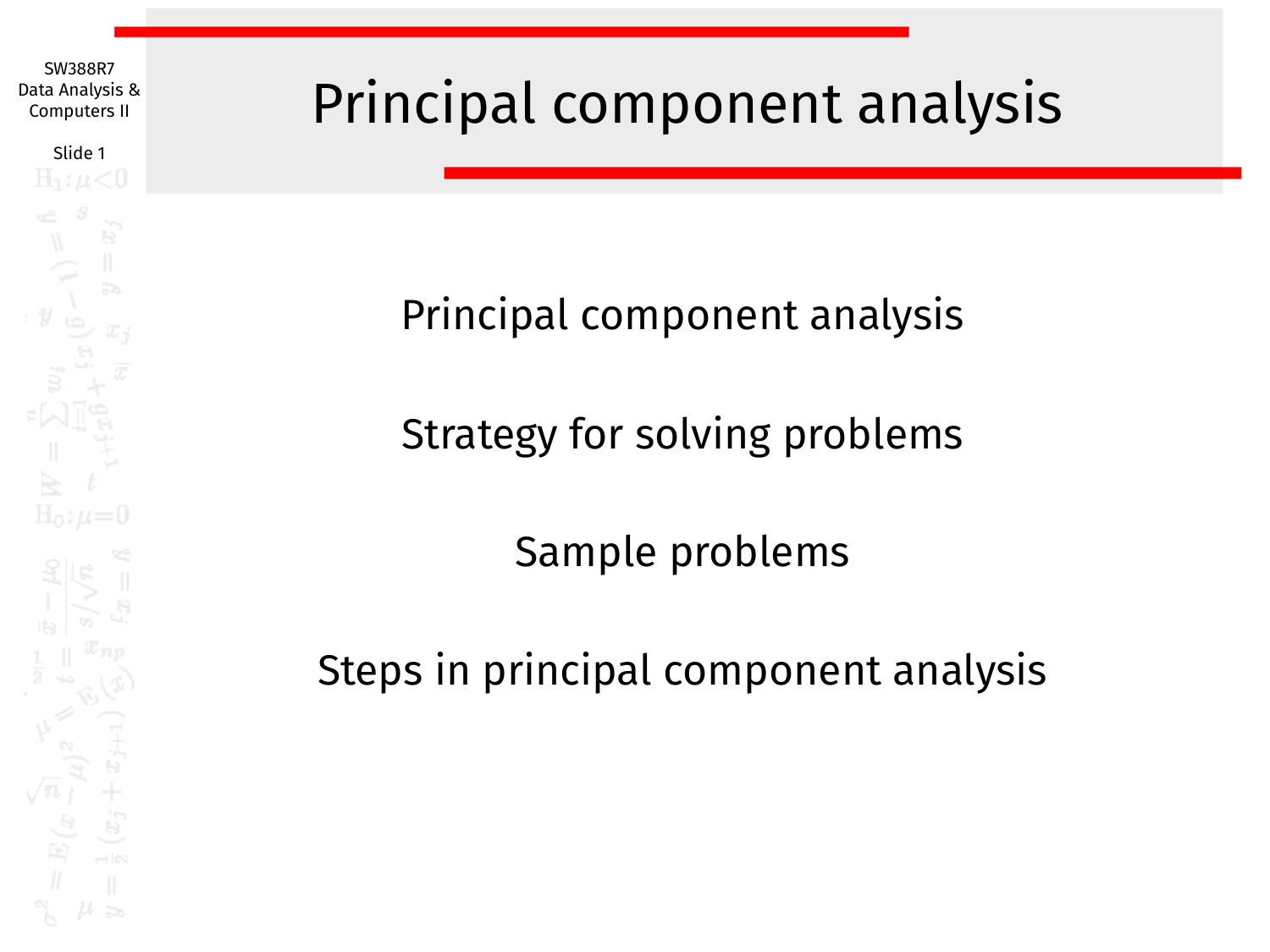

SW388R7
Data Analysis & Computers II

Slide 1
# Principal component analysis

Principal component analysis

Strategy for solving problems

Sample problems

Steps in principal component analysis